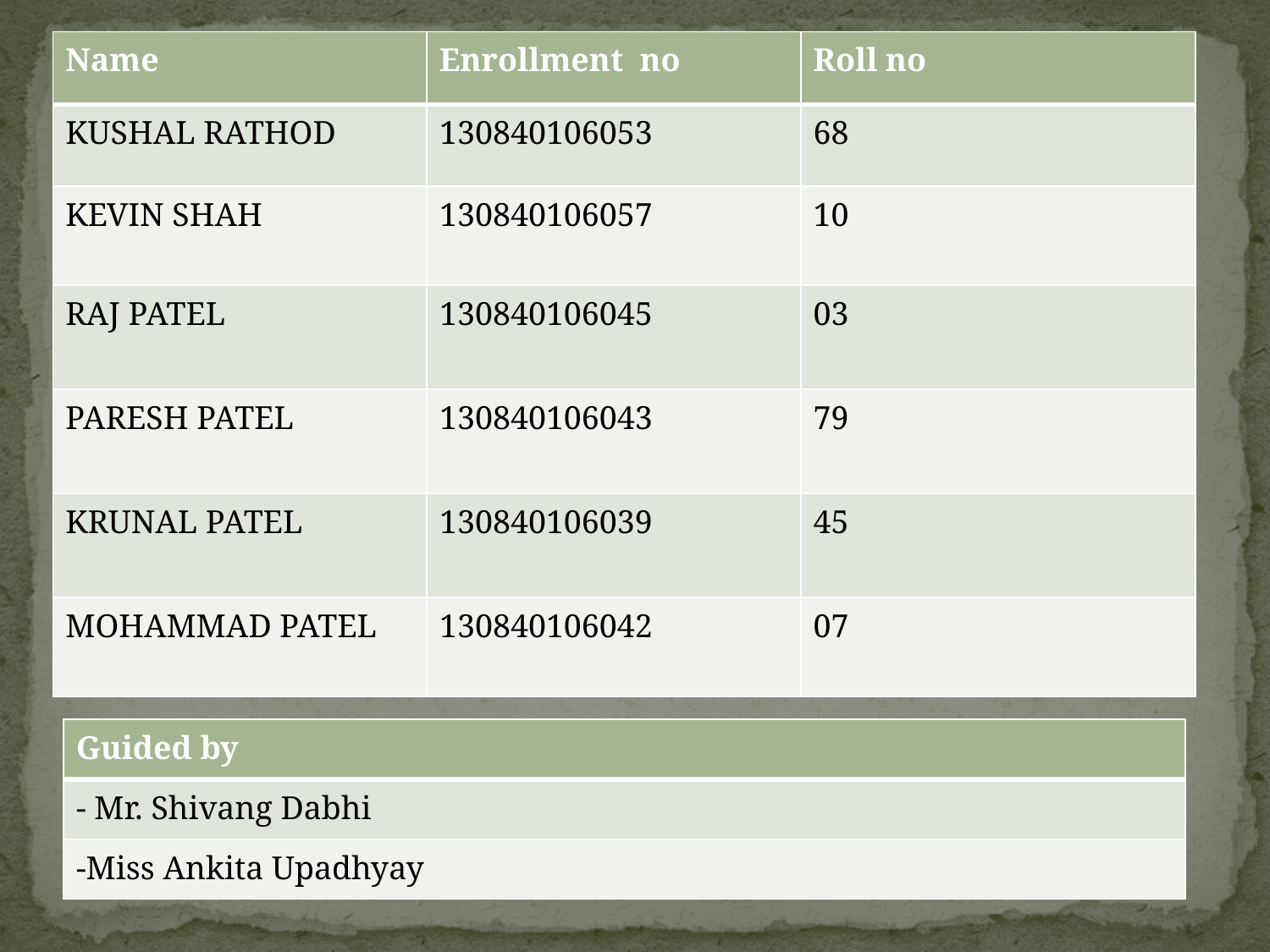

| Name | Enrollment no | Roll no |
| --- | --- | --- |
| KUSHAL RATHOD | 130840106053 | 68 |
| KEVIN SHAH | 130840106057 | 10 |
| RAJ PATEL | 130840106045 | 03 |
| PARESH PATEL | 130840106043 | 79 |
| KRUNAL PATEL | 130840106039 | 45 |
| MOHAMMAD PATEL | 130840106042 | 07 |
| Guided by |
| --- |
| - Mr. Shivang Dabhi |
| -Miss Ankita Upadhyay |